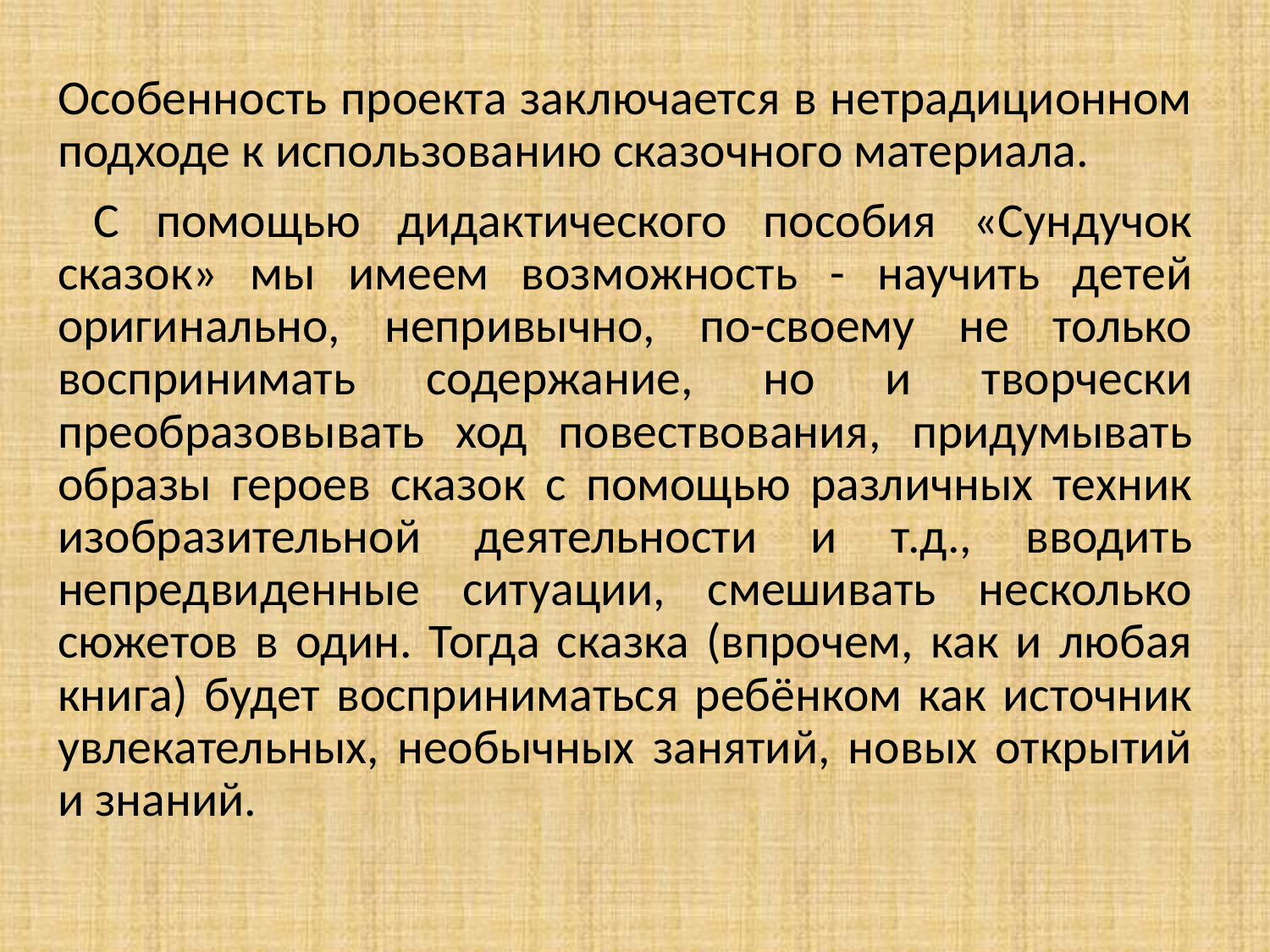

Особенность проекта заключается в нетрадиционном подходе к использованию сказочного материала.
 С помощью дидактического пособия «Сундучок сказок» мы имеем возможность - научить детей оригинально, непривычно, по-своему не только воспринимать содержание, но и творчески преобразовывать ход повествования, придумывать образы героев сказок с помощью различных техник изобразительной деятельности и т.д., вводить непредвиденные ситуации, смешивать несколько сюжетов в один. Тогда сказка (впрочем, как и любая книга) будет восприниматься ребёнком как источник увлекательных, необычных занятий, новых открытий и знаний.